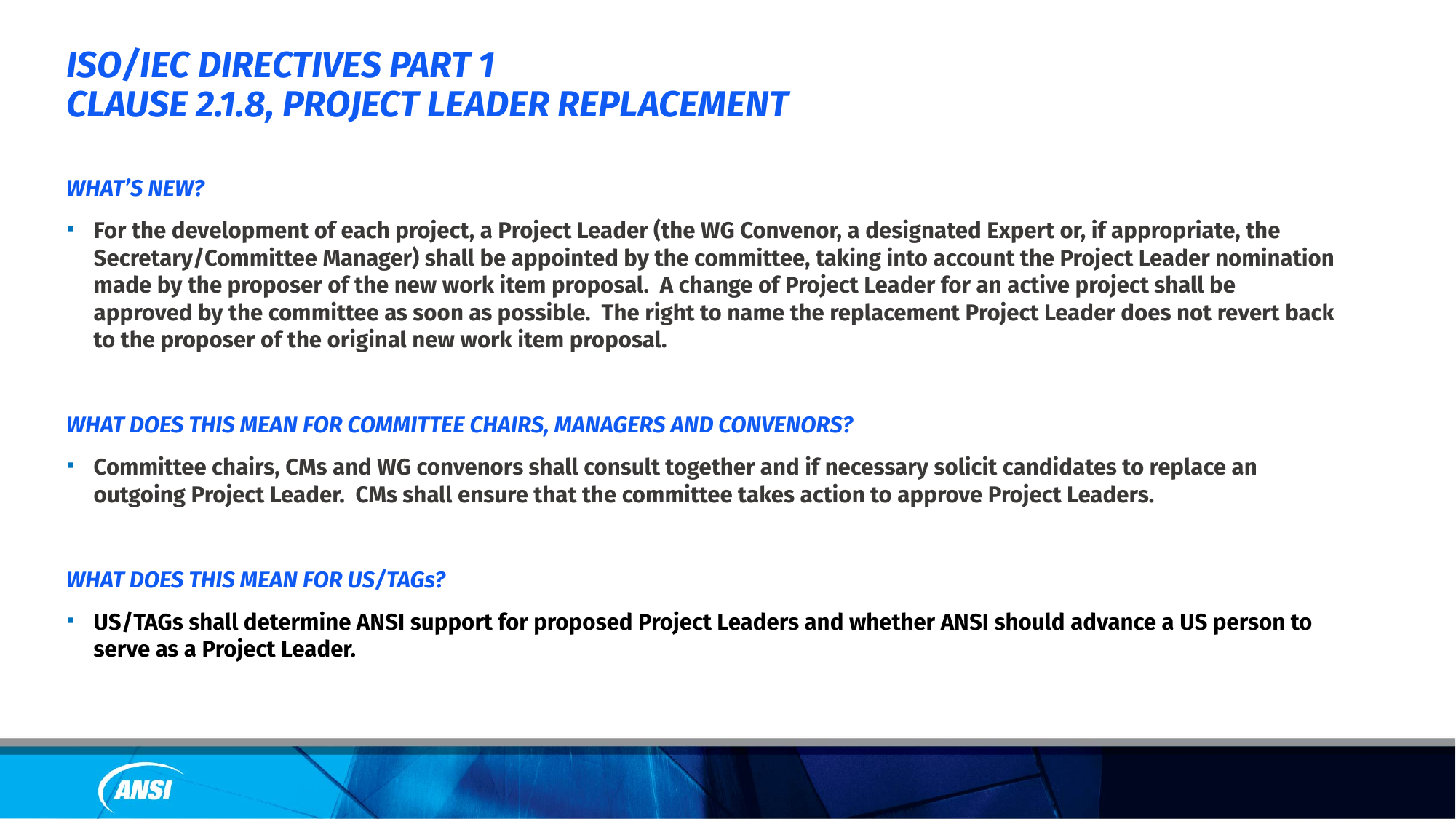

ISO/IEC DIRECTIVES PART 1
CLAUSE 2.1.8, PROJECT LEADER REPLACEMENT
WHAT’S NEW?
For the development of each project, a Project Leader (the WG Convenor, a designated Expert or, if appropriate, the Secretary/Committee Manager) shall be appointed by the committee, taking into account the Project Leader nomination made by the proposer of the new work item proposal.  A change of Project Leader for an active project shall be approved by the committee as soon as possible.  The right to name the replacement Project Leader does not revert back to the proposer of the original new work item proposal.

WHAT DOES THIS MEAN FOR COMMITTEE CHAIRS, MANAGERS AND CONVENORS?
Committee chairs, CMs and WG convenors shall consult together and if necessary solicit candidates to replace an outgoing Project Leader.  CMs shall ensure that the committee takes action to approve Project Leaders.

WHAT DOES THIS MEAN FOR US/TAGs?
US/TAGs shall determine ANSI support for proposed Project Leaders and whether ANSI should advance a US person to serve as a Project Leader.